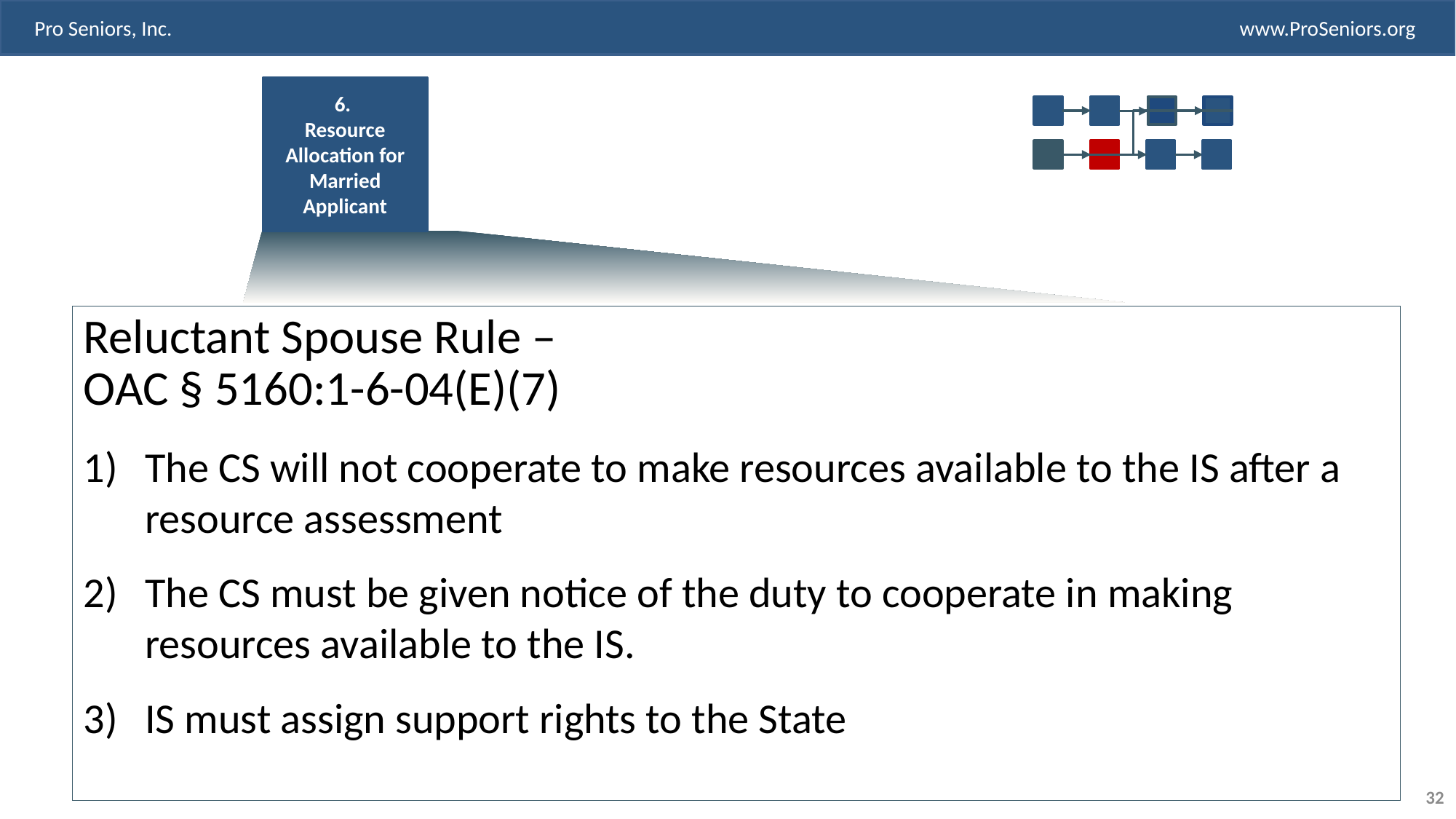

6.
Resource Allocation for Married Applicant

Reluctant Spouse Rule –
OAC § 5160:1-6-04(E)(7)
The CS will not cooperate to make resources available to the IS after a resource assessment
The CS must be given notice of the duty to cooperate in making resources available to the IS.
IS must assign support rights to the State
32